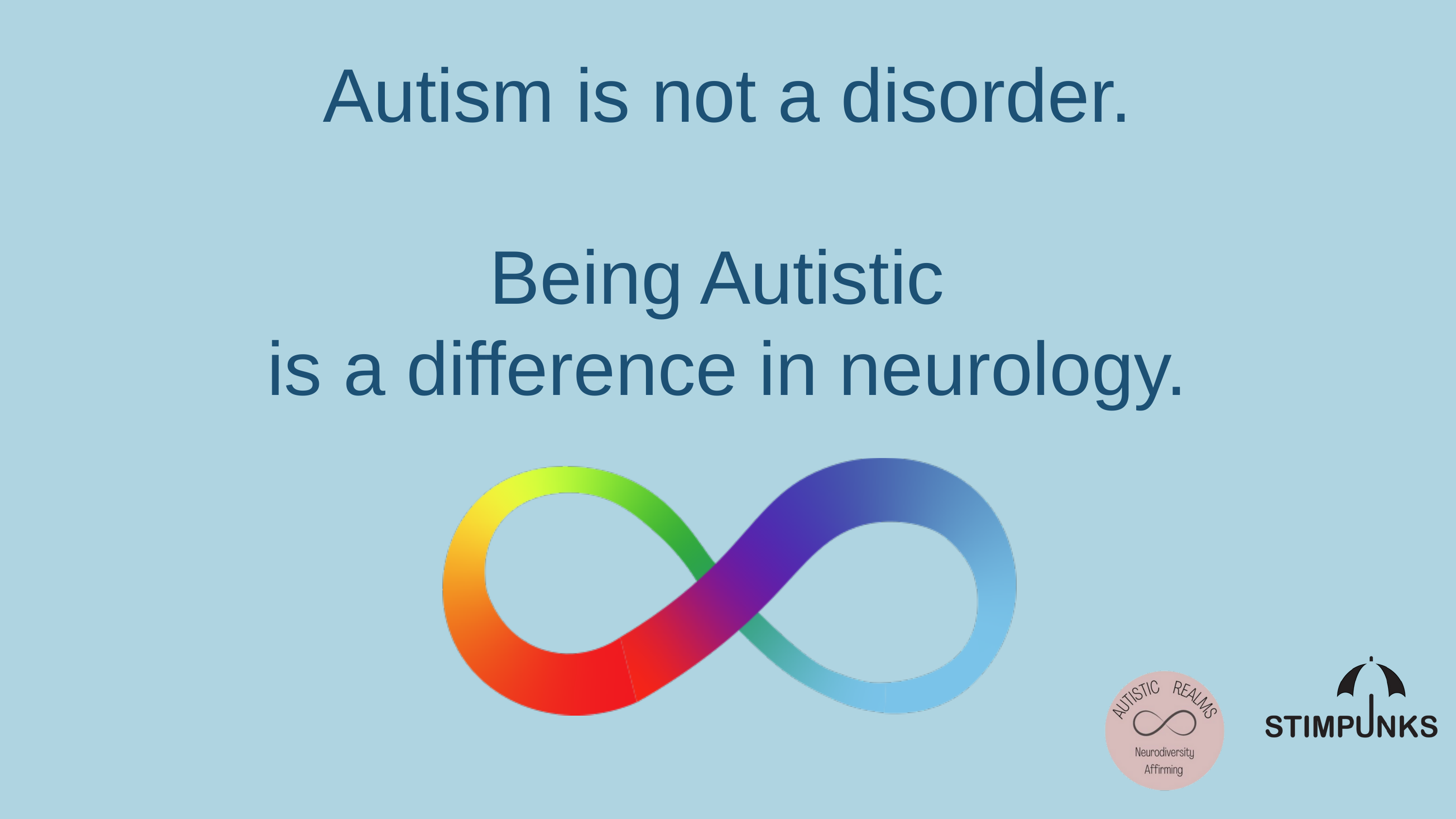

Autism is not a disorder.

Being Autistic
is a difference in neurology.